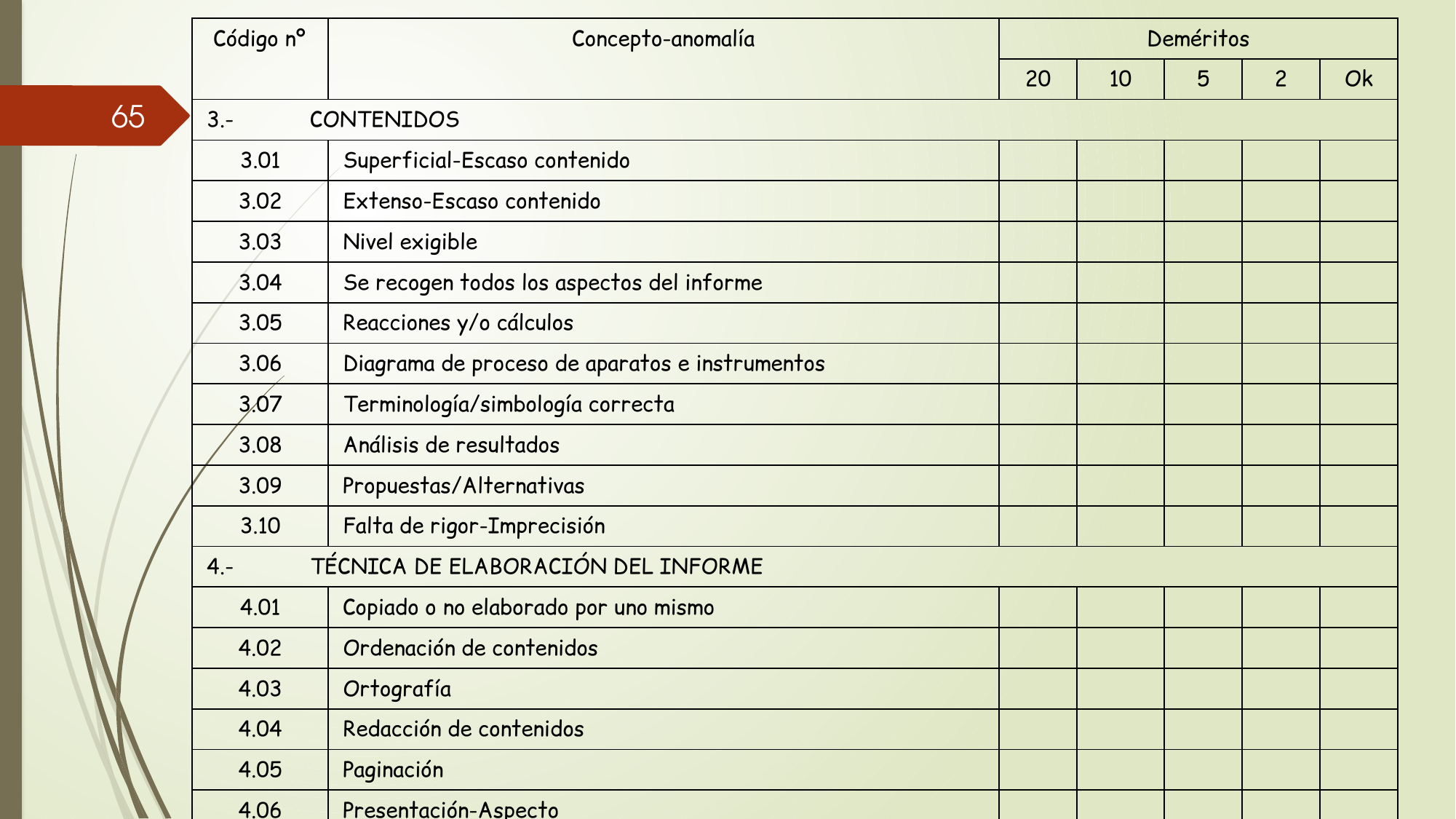

| Código nº | Concepto-anomalía | Deméritos |  |  |  |  |
| --- | --- | --- | --- | --- | --- | --- |
|  |  | 20 | 10 | 5 | 2 | Ok |
| 3.- CONTENIDOS |  |  |  |  |  |  |
| 3.01 | Superficial-Escaso contenido |  |  |  |  |  |
| 3.02 | Extenso-Escaso contenido |  |  |  |  |  |
| 3.03 | Nivel exigible |  |  |  |  |  |
| 3.04 | Se recogen todos los aspectos del informe |  |  |  |  |  |
| 3.05 | Reacciones y/o cálculos |  |  |  |  |  |
| 3.06 | Diagrama de proceso de aparatos e instrumentos |  |  |  |  |  |
| 3.07 | Terminología/simbología correcta |  |  |  |  |  |
| 3.08 | Análisis de resultados |  |  |  |  |  |
| 3.09 | Propuestas/Alternativas |  |  |  |  |  |
| 3.10 | Falta de rigor-Imprecisión |  |  |  |  |  |
| 4.- TÉCNICA DE ELABORACIÓN DEL INFORME |  |  |  |  |  |  |
| 4.01 | Copiado o no elaborado por uno mismo |  |  |  |  |  |
| 4.02 | Ordenación de contenidos |  |  |  |  |  |
| 4.03 | Ortografía |  |  |  |  |  |
| 4.04 | Redacción de contenidos |  |  |  |  |  |
| 4.05 | Paginación |  |  |  |  |  |
| 4.06 | Presentación-Aspecto |  |  |  |  |  |
65